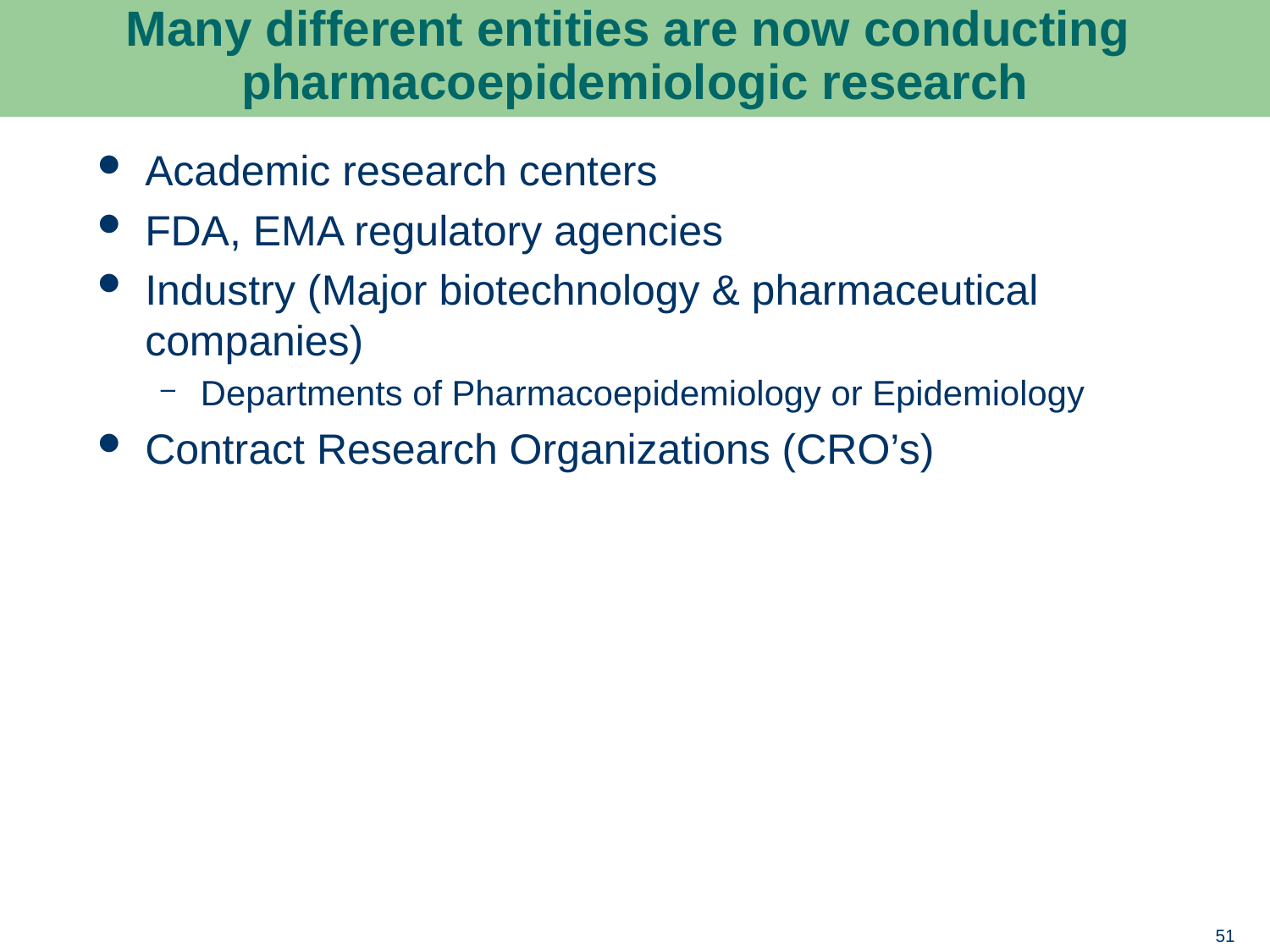

# Many different entities are now conducting pharmacoepidemiologic research
Academic research centers
FDA, EMA regulatory agencies
Industry (Major biotechnology & pharmaceutical companies)
Departments of Pharmacoepidemiology or Epidemiology
Contract Research Organizations (CRO’s)